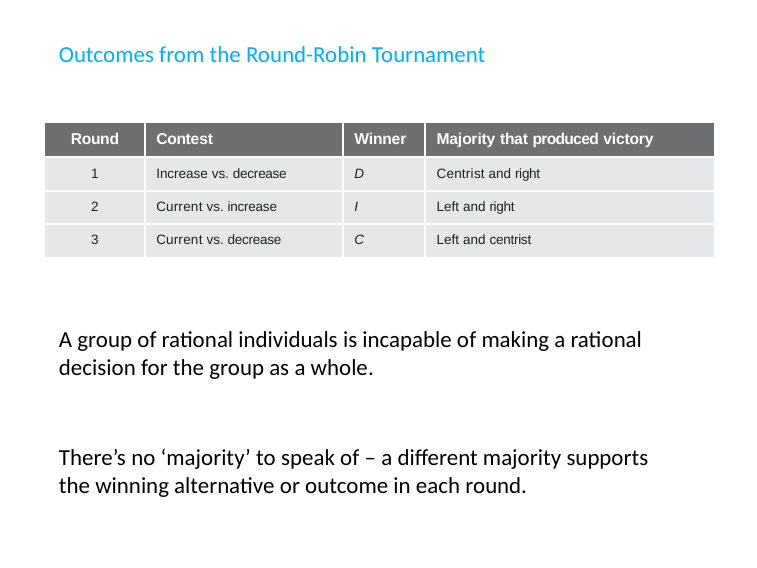

Outcomes from the Round-Robin Tournament
| Round | Contest | Winner | Majority that produced victory |
| --- | --- | --- | --- |
| 1 | Increase vs. decrease | D | Centrist and right |
| 2 | Current vs. increase | I | Left and right |
| 3 | Current vs. decrease | C | Left and centrist |
A group of rational individuals is incapable of making a rational decision for the group as a whole.

There’s no ‘majority’ to speak of – a different majority supports the winning alternative or outcome in each round.